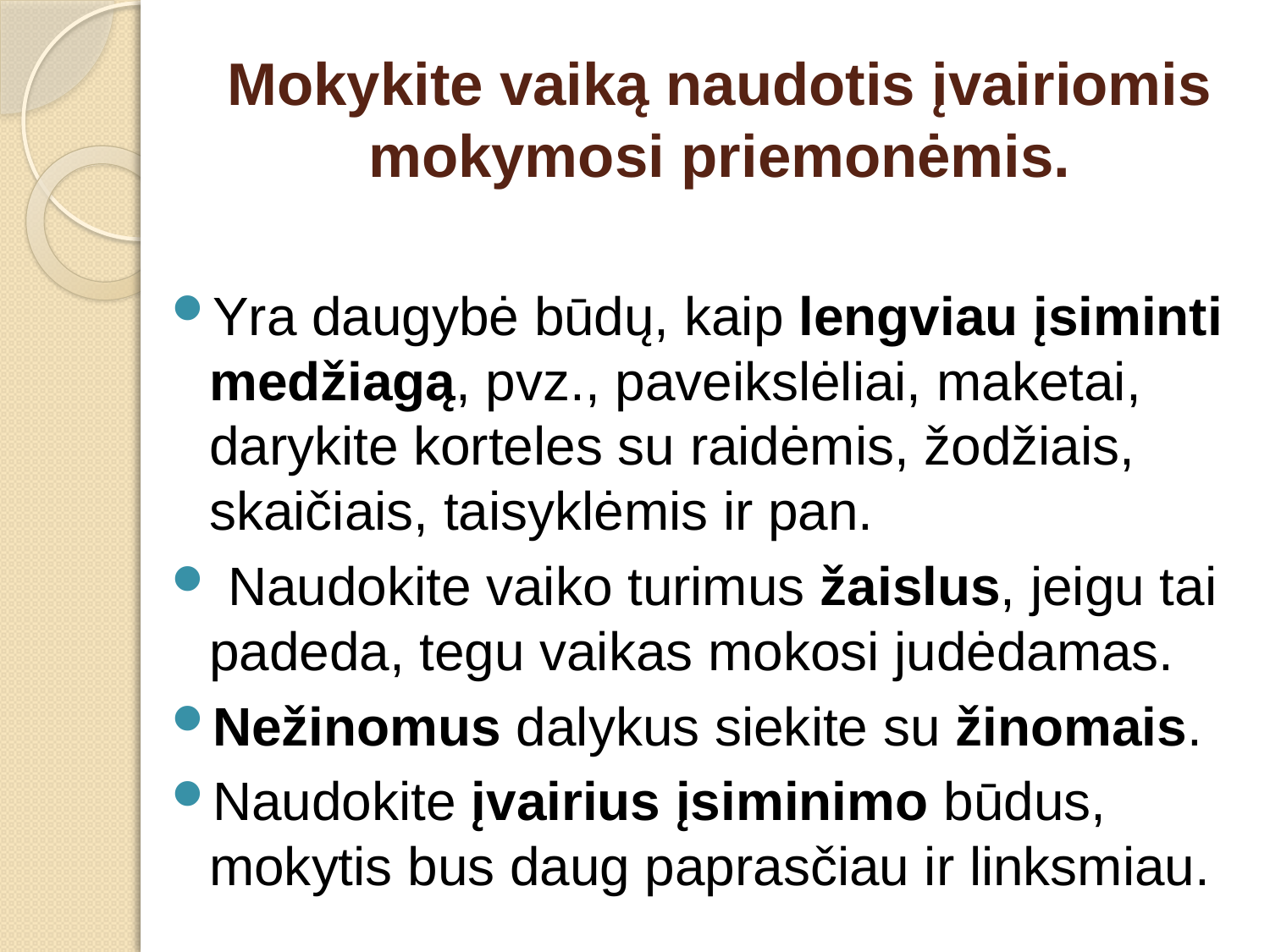

# Mokykite vaiką naudotis įvairiomis mokymosi priemonėmis.
Yra daugybė būdų, kaip lengviau įsiminti medžiagą, pvz., paveikslėliai, maketai, darykite korteles su raidėmis, žodžiais, skaičiais, taisyklėmis ir pan.
 Naudokite vaiko turimus žaislus, jeigu tai padeda, tegu vaikas mokosi judėdamas.
Nežinomus dalykus siekite su žinomais.
Naudokite įvairius įsiminimo būdus, mokytis bus daug paprasčiau ir linksmiau.